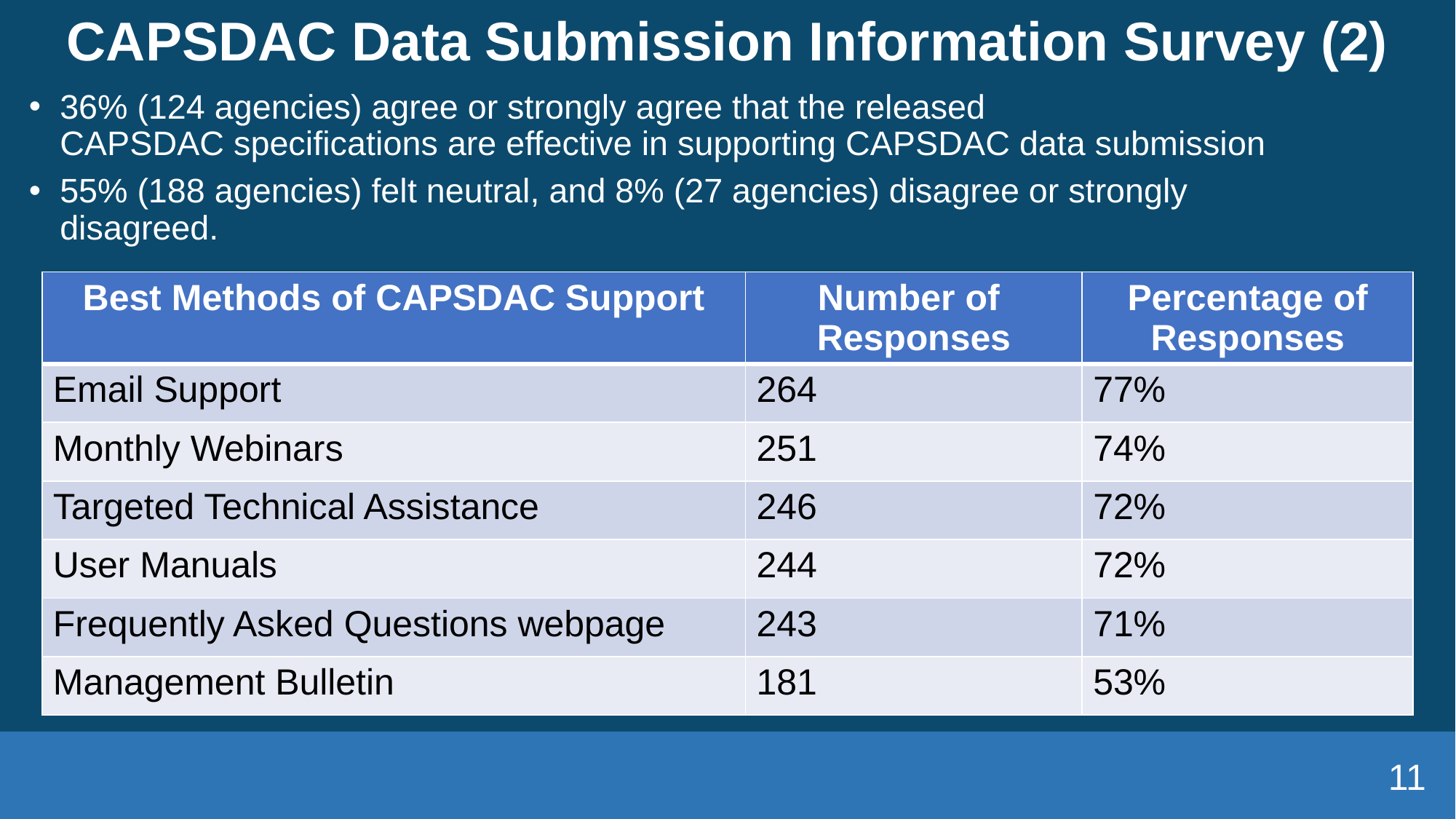

# CAPSDAC Data Submission Information Survey (2)
36% (124 agencies) agree or strongly agree that the released CAPSDAC specifications are effective in supporting CAPSDAC data submission
55% (188 agencies) felt neutral, and 8% (27 agencies) disagree or strongly disagreed.

| Best Methods of CAPSDAC Support | Number of  Responses | Percentage of Responses |
| --- | --- | --- |
| Email Support | 264 | 77% |
| Monthly Webinars | 251 | 74% |
| Targeted Technical Assistance | 246 | 72% |
| User Manuals | 244 | 72% |
| Frequently Asked Questions webpage | 243 | 71% |
| Management Bulletin | 181 | 53% |
11